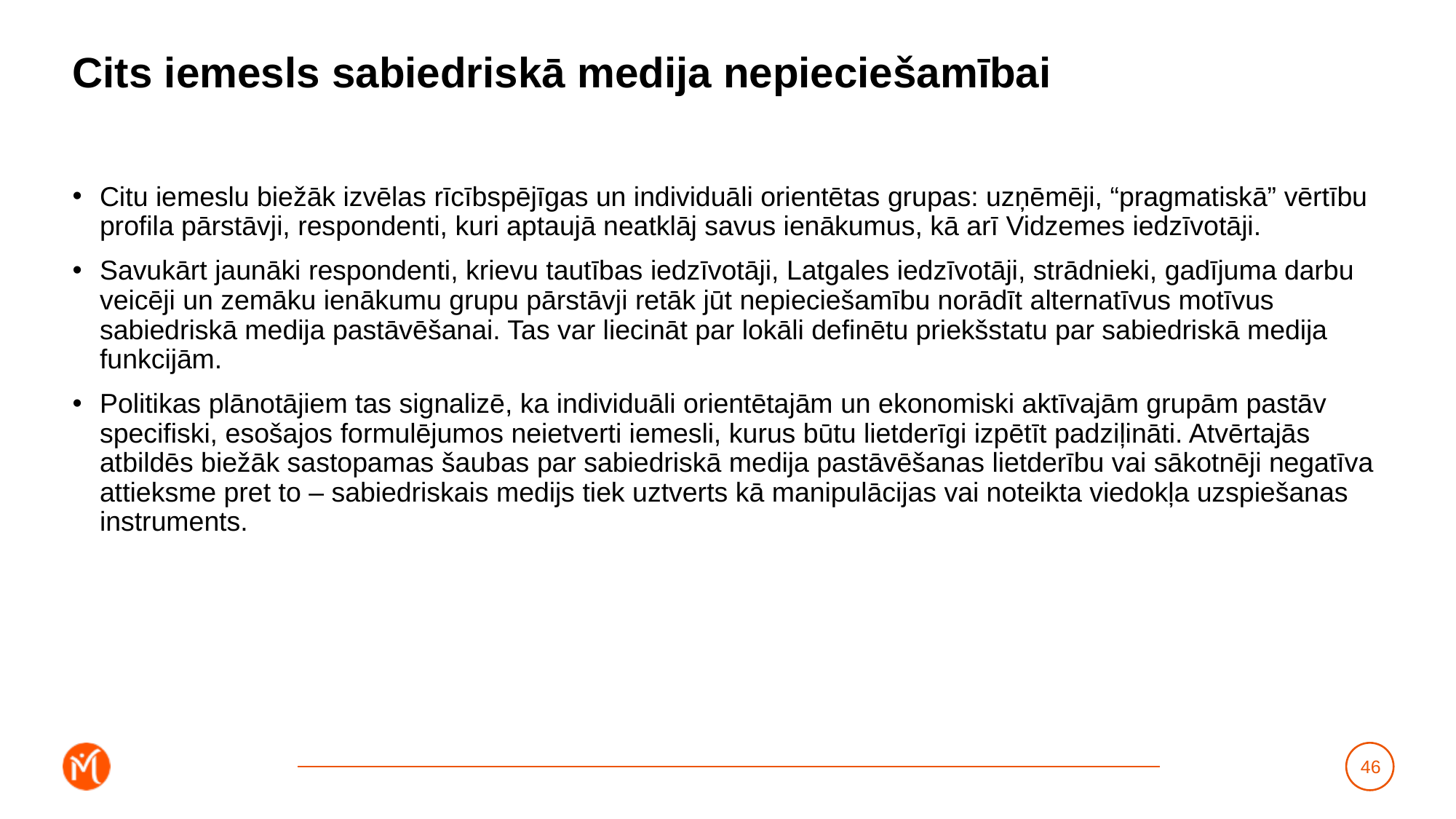

# Cits iemesls sabiedriskā medija nepieciešamībai
Citu iemeslu biežāk izvēlas rīcībspējīgas un individuāli orientētas grupas: uzņēmēji, “pragmatiskā” vērtību profila pārstāvji, respondenti, kuri aptaujā neatklāj savus ienākumus, kā arī Vidzemes iedzīvotāji.
Savukārt jaunāki respondenti, krievu tautības iedzīvotāji, Latgales iedzīvotāji, strādnieki, gadījuma darbu veicēji un zemāku ienākumu grupu pārstāvji retāk jūt nepieciešamību norādīt alternatīvus motīvus sabiedriskā medija pastāvēšanai. Tas var liecināt par lokāli definētu priekšstatu par sabiedriskā medija funkcijām.
Politikas plānotājiem tas signalizē, ka individuāli orientētajām un ekonomiski aktīvajām grupām pastāv specifiski, esošajos formulējumos neietverti iemesli, kurus būtu lietderīgi izpētīt padziļināti. Atvērtajās atbildēs biežāk sastopamas šaubas par sabiedriskā medija pastāvēšanas lietderību vai sākotnēji negatīva attieksme pret to – sabiedriskais medijs tiek uztverts kā manipulācijas vai noteikta viedokļa uzspiešanas instruments.

46